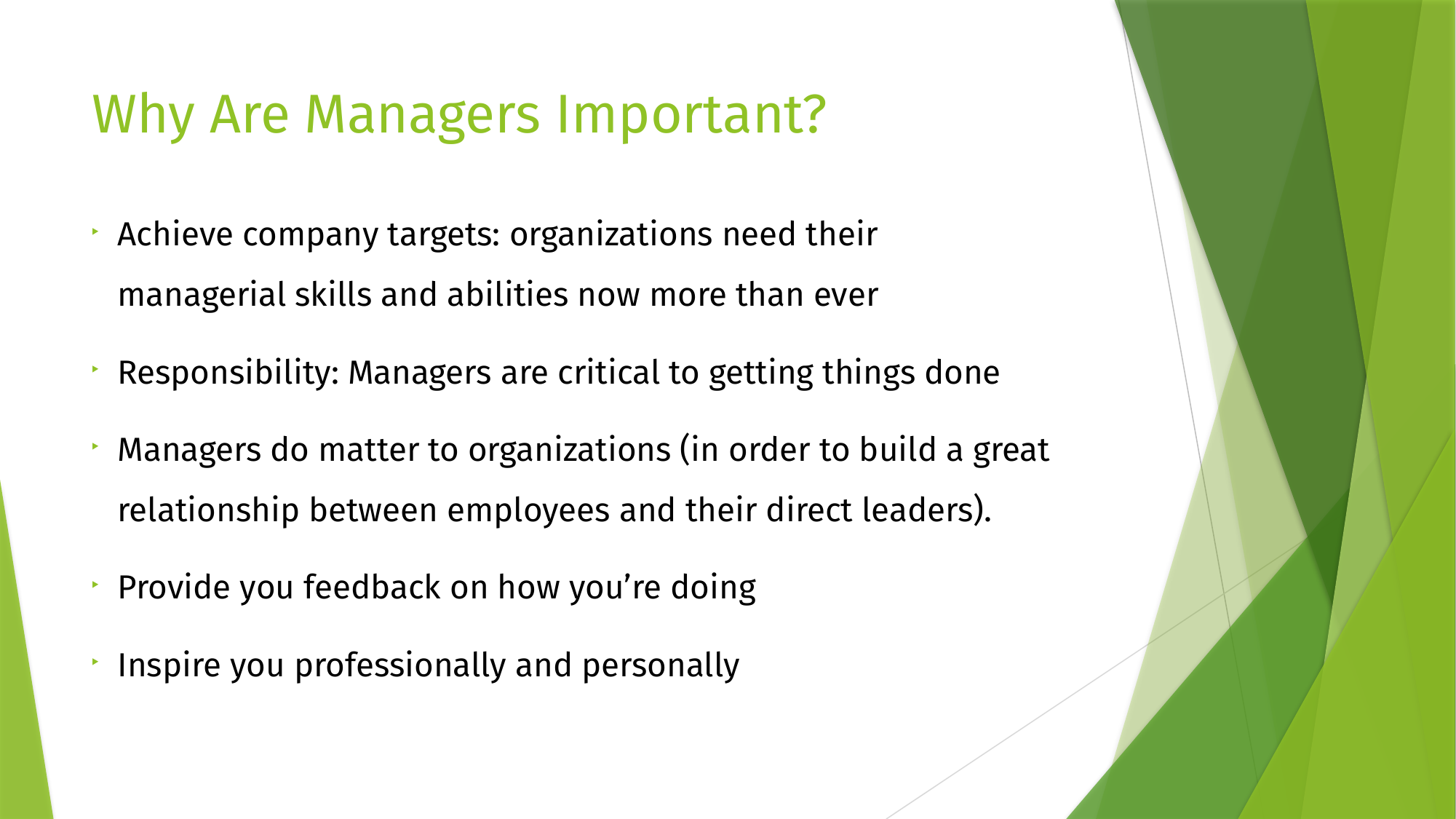

# Why Are Managers Important?
Achieve company targets: organizations need their managerial skills and abilities now more than ever
Responsibility: Managers are critical to getting things done
Managers do matter to organizations (in order to build a great relationship between employees and their direct leaders).
Provide you feedback on how you’re doing
Inspire you professionally and personally